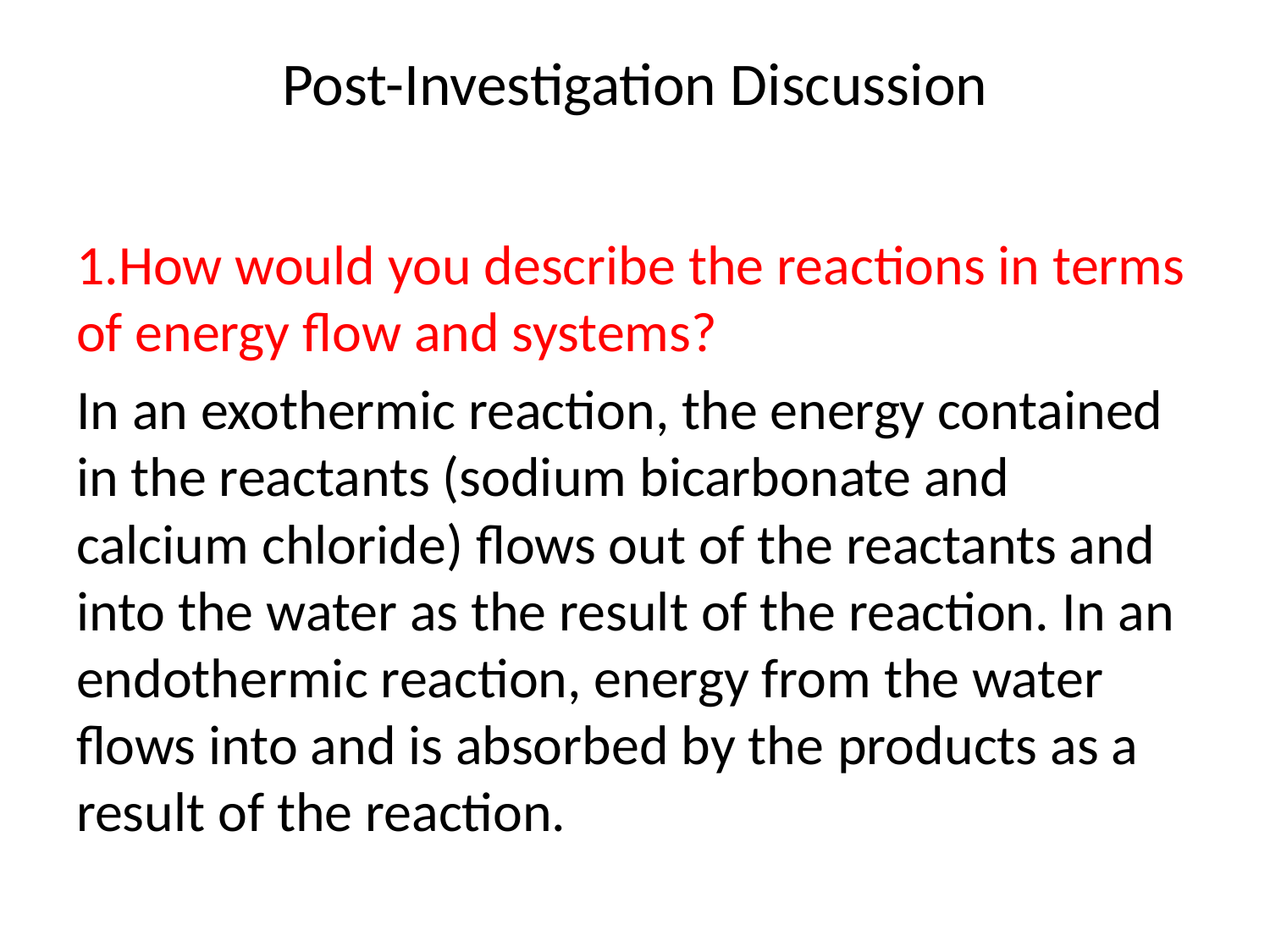

# Post-Investigation Discussion
1.How would you describe the reactions in terms of energy flow and systems?
In an exothermic reaction, the energy contained in the reactants (sodium bicarbonate and calcium chloride) flows out of the reactants and into the water as the result of the reaction. In an endothermic reaction, energy from the water flows into and is absorbed by the products as a result of the reaction.